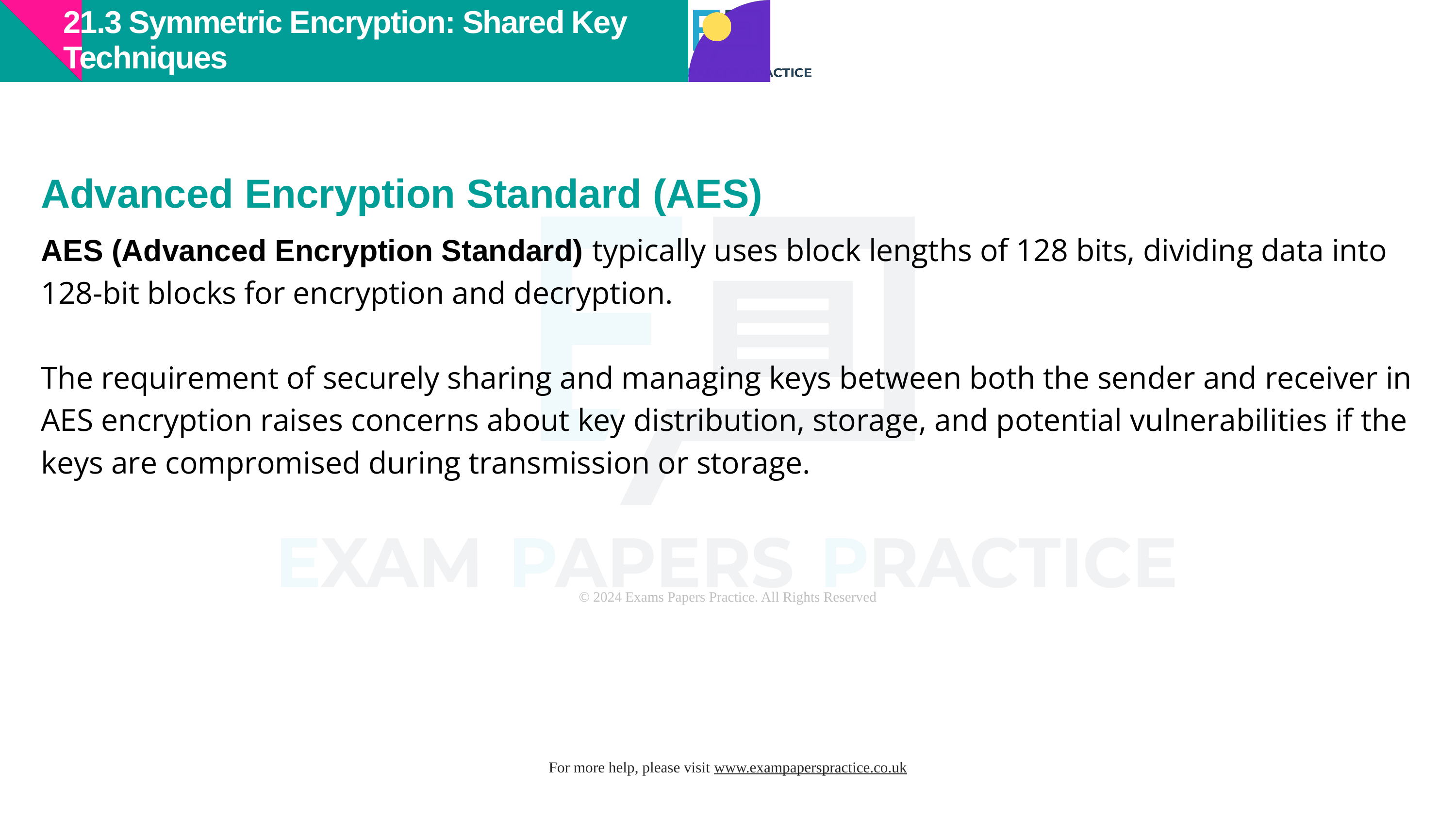

21.3 Symmetric Encryption: Shared Key Techniques

Advanced Encryption Standard (AES)
AES (Advanced Encryption Standard) typically uses block lengths of 128 bits, dividing data into 128-bit blocks for encryption and decryption.

The requirement of securely sharing and managing keys between both the sender and receiver in AES encryption raises concerns about key distribution, storage, and potential vulnerabilities if the keys are compromised during transmission or storage.